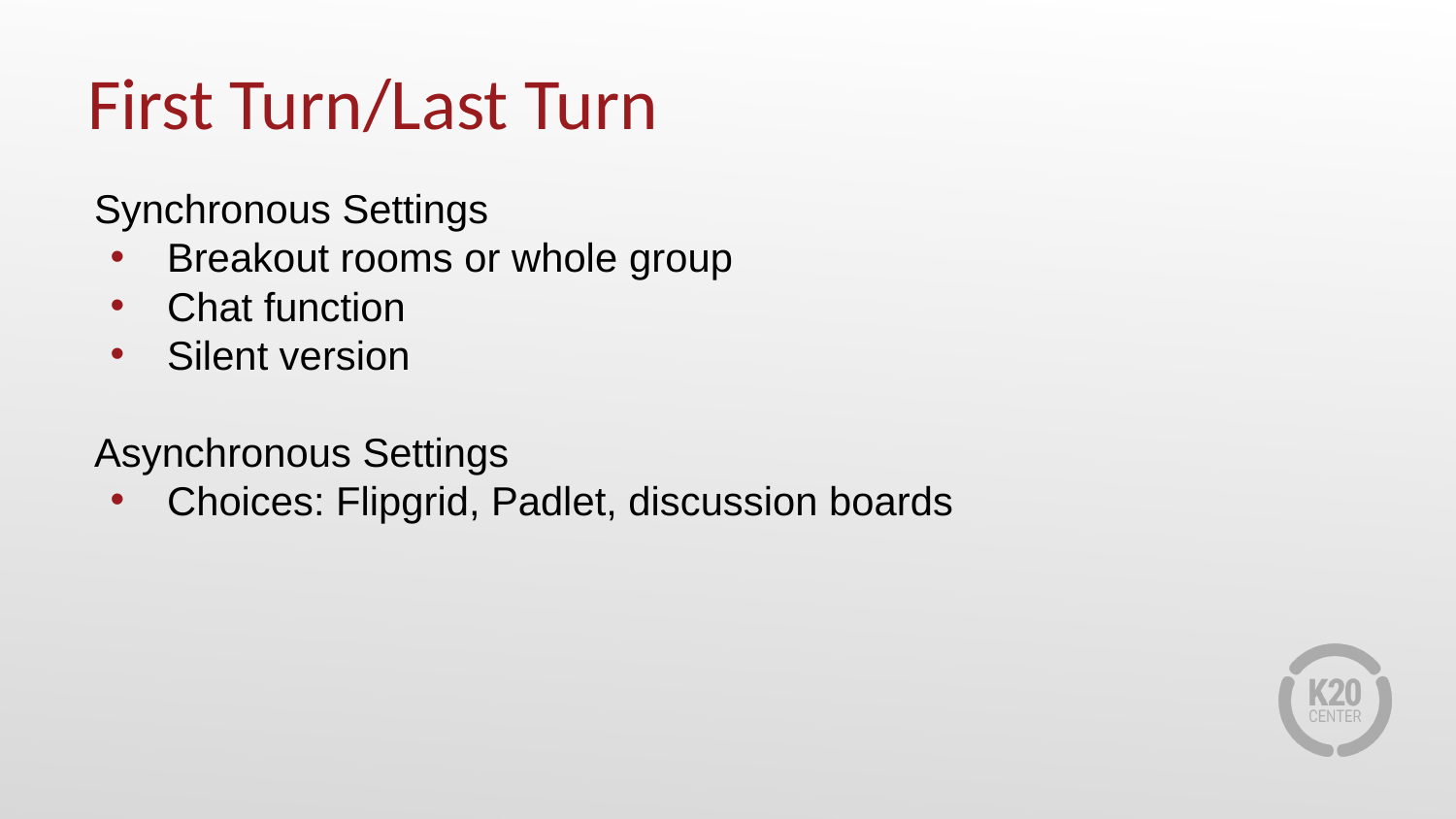

# First Turn/Last Turn
Synchronous Settings
Breakout rooms or whole group
Chat function
Silent version

Asynchronous Settings
Choices: Flipgrid, Padlet, discussion boards